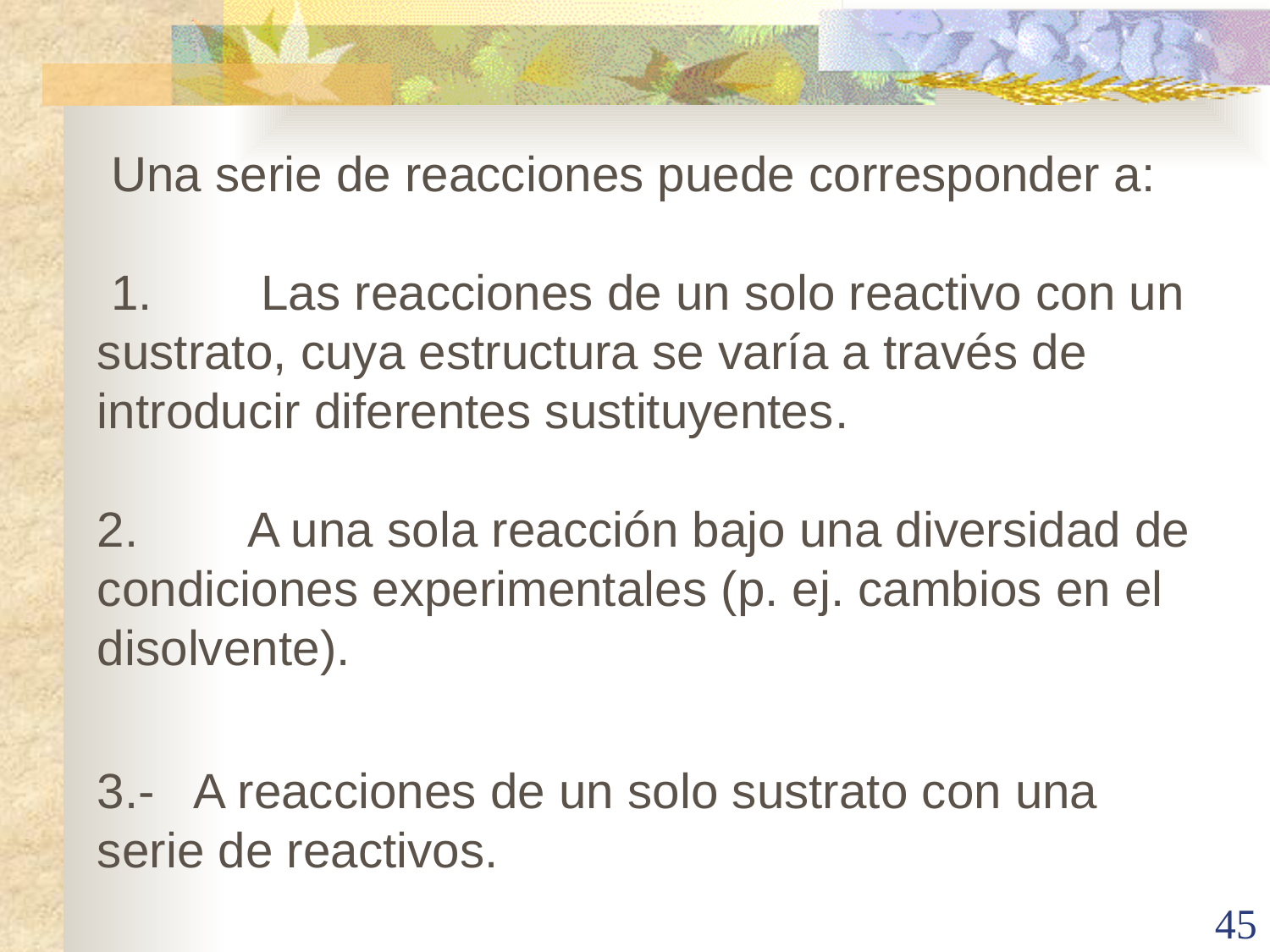

Una serie de reacciones puede corresponder a:

 1.        Las reacciones de un solo reactivo con un sustrato, cuya estructura se varía a través de introducir diferentes sustituyentes.

2.        A una sola reacción bajo una diversidad de condiciones experimentales (p. ej. cambios en el disolvente).

3.-   A reacciones de un solo sustrato con una serie de reactivos.

45